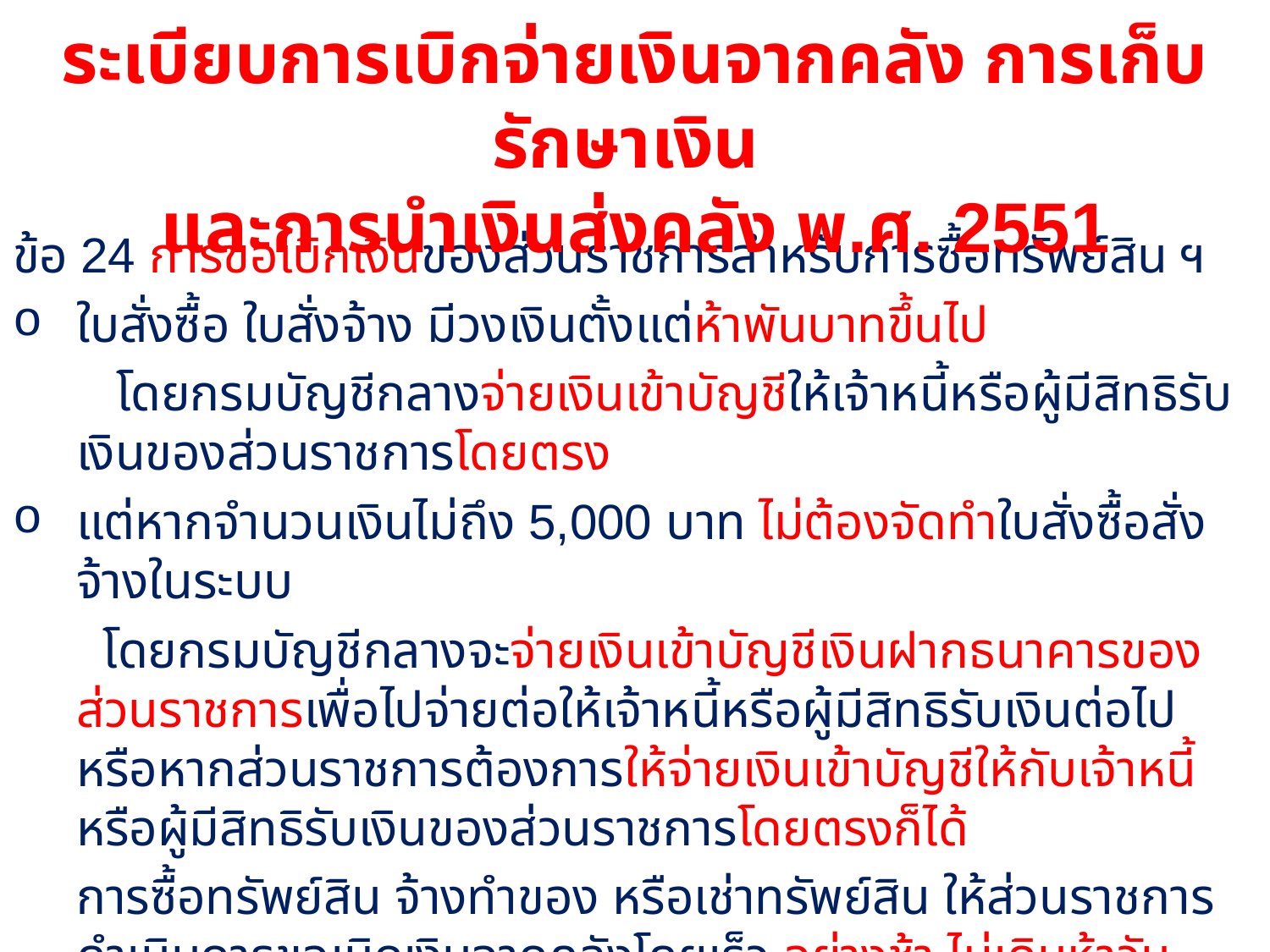

ระเบียบการเบิกจ่ายเงินจากคลัง การเก็บรักษาเงิน
และการนำเงินส่งคลัง พ.ศ. 2551

ข้อ 24 การขอเบิกเงินของส่วนราชการสำหรับการซื้อทรัพย์สิน ฯ
ใบสั่งซื้อ ใบสั่งจ้าง มีวงเงินตั้งแต่ห้าพันบาทขึ้นไป
        โดยกรมบัญชีกลางจ่ายเงินเข้าบัญชีให้เจ้าหนี้หรือผู้มีสิทธิรับเงินของส่วนราชการโดยตรง
แต่หากจำนวนเงินไม่ถึง 5,000 บาท ไม่ต้องจัดทำใบสั่งซื้อสั่งจ้างในระบบ
       โดยกรมบัญชีกลางจะจ่ายเงินเข้าบัญชีเงินฝากธนาคารของส่วนราชการเพื่อไปจ่ายต่อให้เจ้าหนี้หรือผู้มีสิทธิรับเงินต่อไป หรือหากส่วนราชการต้องการให้จ่ายเงินเข้าบัญชีให้กับเจ้าหนี้หรือผู้มีสิทธิรับเงินของส่วนราชการโดยตรงก็ได้
	การซื้อทรัพย์สิน จ้างทำของ หรือเช่าทรัพย์สิน ให้ส่วนราชการดำเนินการขอเบิกเงินจากคลังโดยเร็ว อย่างช้า ไม่เกินห้าวันทำการ นับจากวันที่ได้ตรวจรับถูกต้องแล้ว ฯ